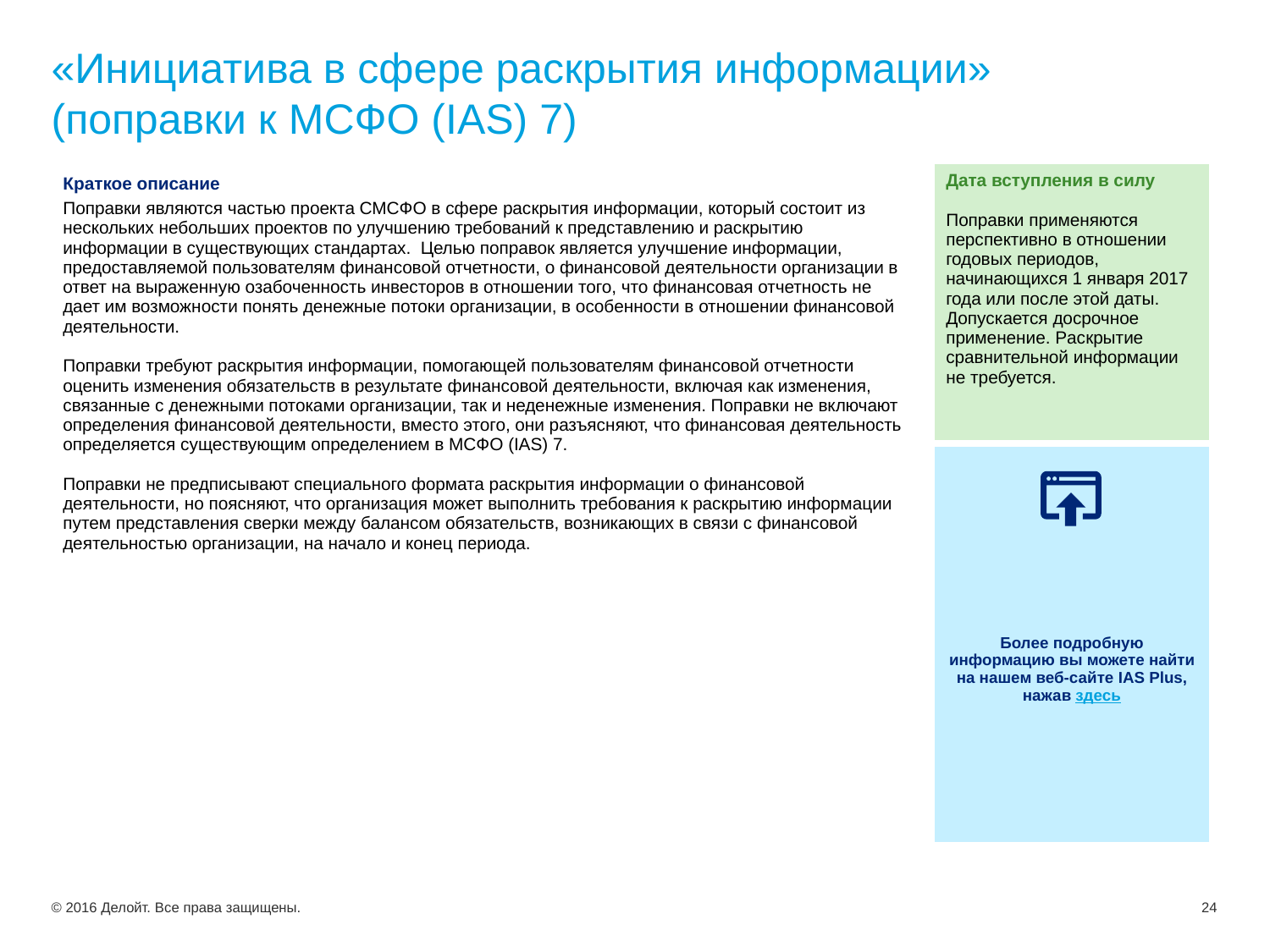

# «Инициатива в сфере раскрытия информации» (поправки к МСФО (IAS) 7)
| Краткое описание Поправки являются частью проекта СМСФО в сфере раскрытия информации, который состоит из нескольких небольших проектов по улучшению требований к представлению и раскрытию информации в существующих стандартах. Целью поправок является улучшение информации, предоставляемой пользователям финансовой отчетности, о финансовой деятельности организации в ответ на выраженную озабоченность инвесторов в отношении того, что финансовая отчетность не дает им возможности понять денежные потоки организации, в особенности в отношении финансовой деятельности.   Поправки требуют раскрытия информации, помогающей пользователям финансовой отчетности оценить изменения обязательств в результате финансовой деятельности, включая как изменения, связанные с денежными потоками организации, так и неденежные изменения. Поправки не включают определения финансовой деятельности, вместо этого, они разъясняют, что финансовая деятельность определяется существующим определением в МСФО (IAS) 7. Поправки не предписывают специального формата раскрытия информации о финансовой деятельности, но поясняют, что организация может выполнить требования к раскрытию информации путем представления сверки между балансом обязательств, возникающих в связи с финансовой деятельностью организации, на начало и конец периода. | Дата вступления в силу Поправки применяются перспективно в отношении годовых периодов, начинающихся 1 января 2017 года или после этой даты. Допускается досрочное применение. Раскрытие сравнительной информации не требуется. |
| --- | --- |
|  | Более подробную информацию вы можете найти на нашем веб-сайте IAS Plus, нажав здесь |

© 2016 Делойт. Все права защищены.
24